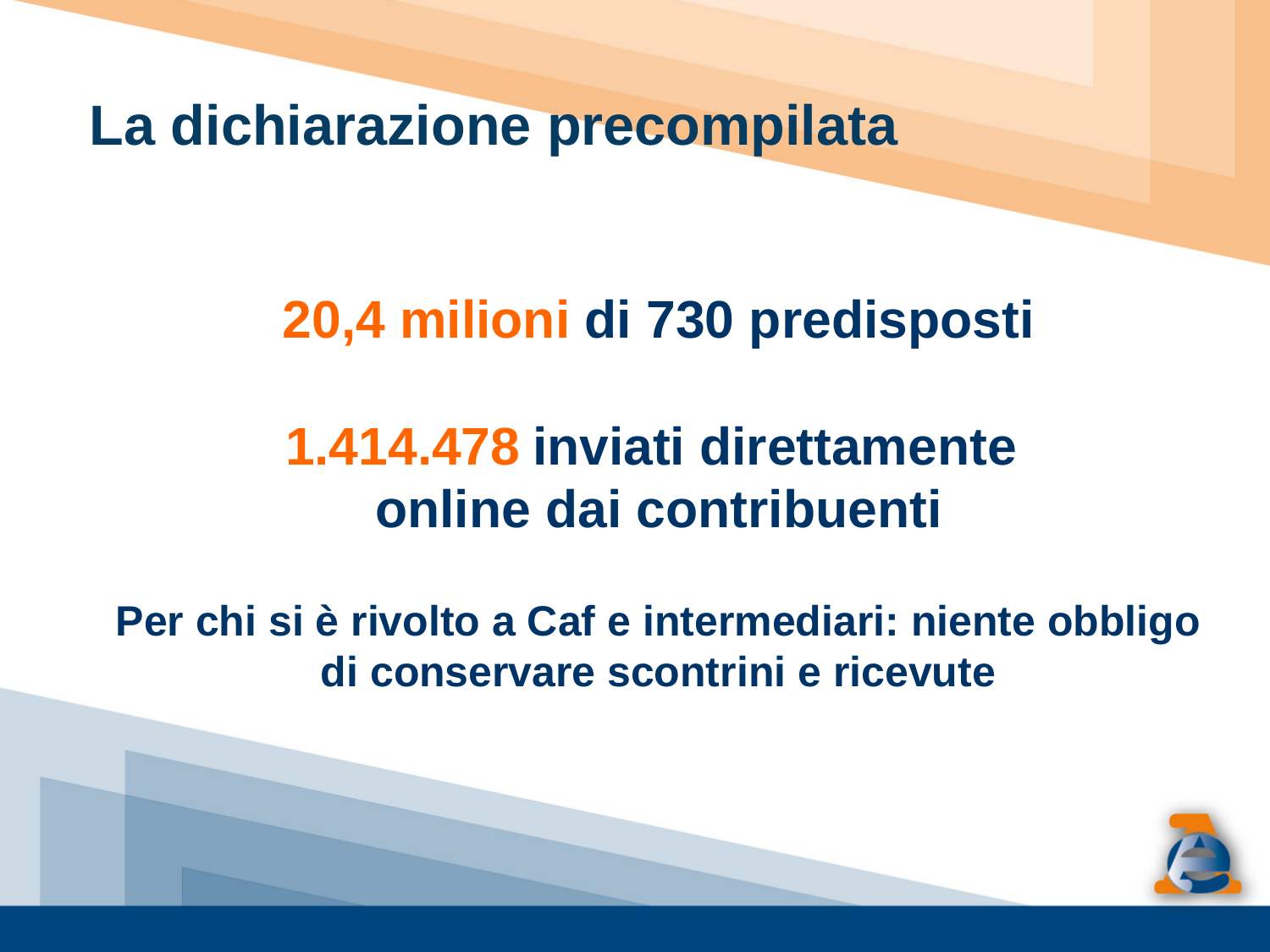

La dichiarazione precompilata
20,4 milioni di 730 predisposti

1.414.478 inviati direttamente
online dai contribuenti

Per chi si è rivolto a Caf e intermediari: niente obbligo di conservare scontrini e ricevute